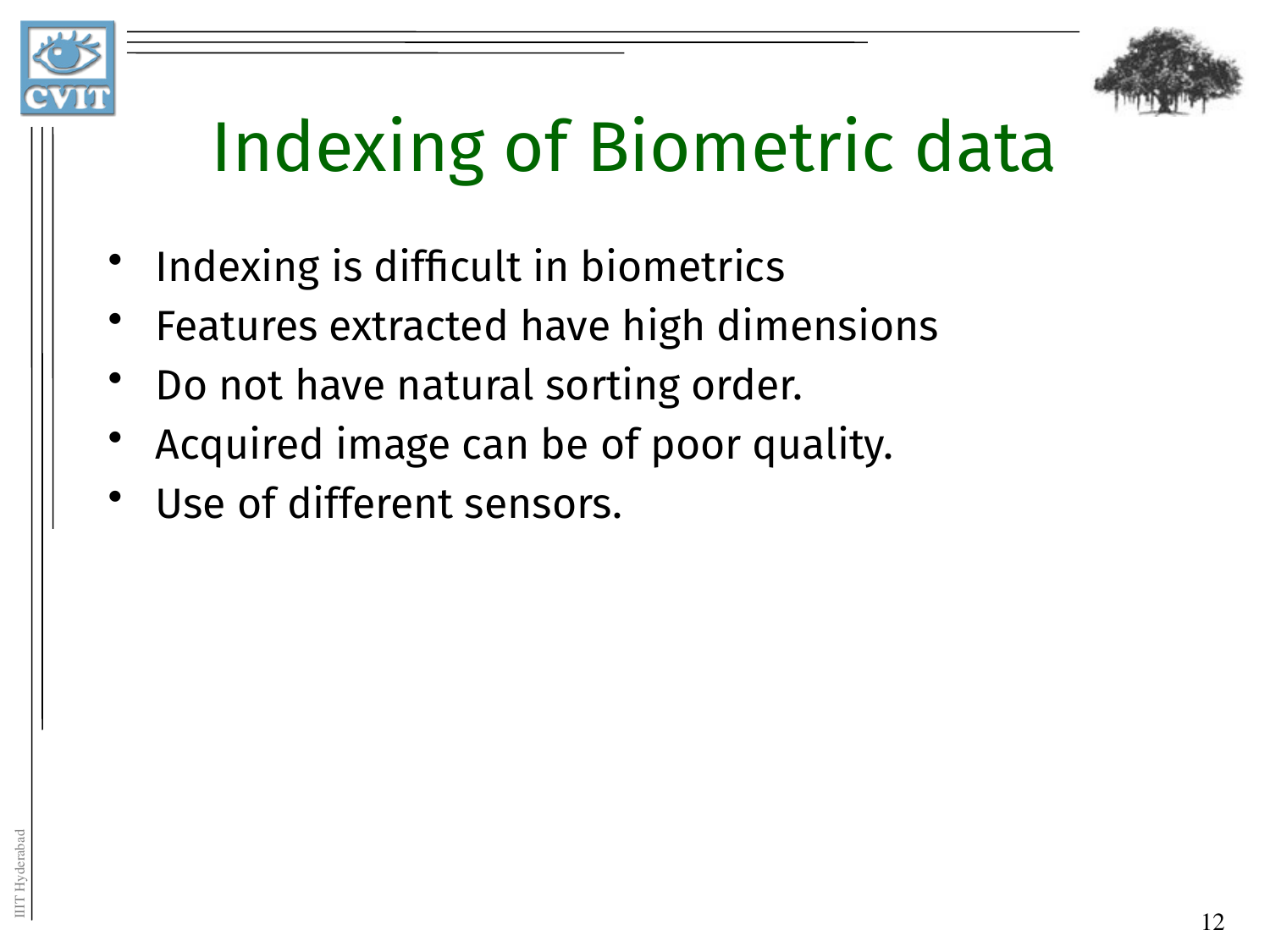

# Indexing of Biometric data
Indexing is difficult in biometrics
Features extracted have high dimensions
Do not have natural sorting order.
Acquired image can be of poor quality.
Use of different sensors.
12